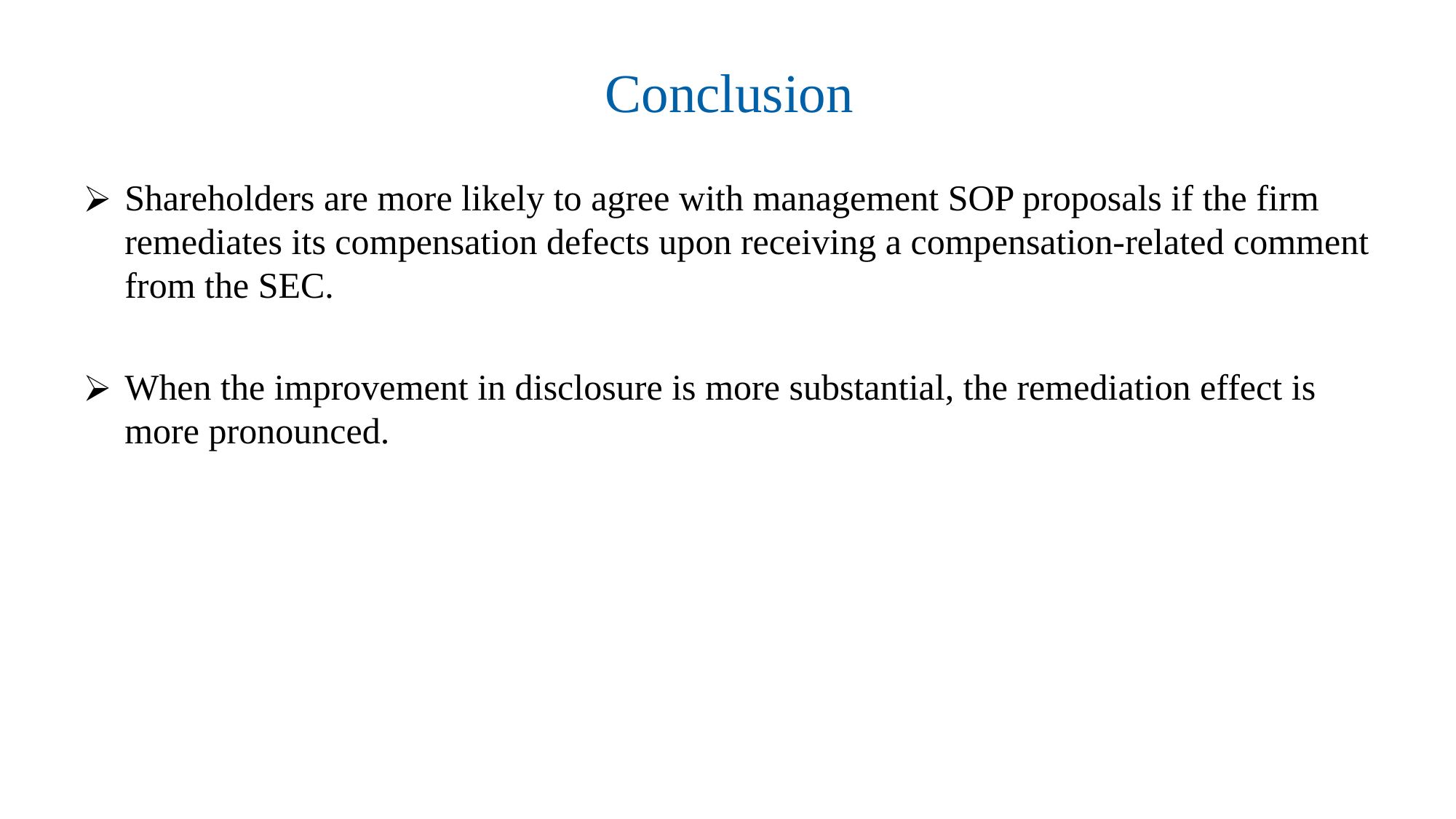

# Conclusion
Shareholders are more likely to agree with management SOP proposals if the firm remediates its compensation defects upon receiving a compensation-related comment from the SEC.

When the improvement in disclosure is more substantial, the remediation effect is more pronounced.